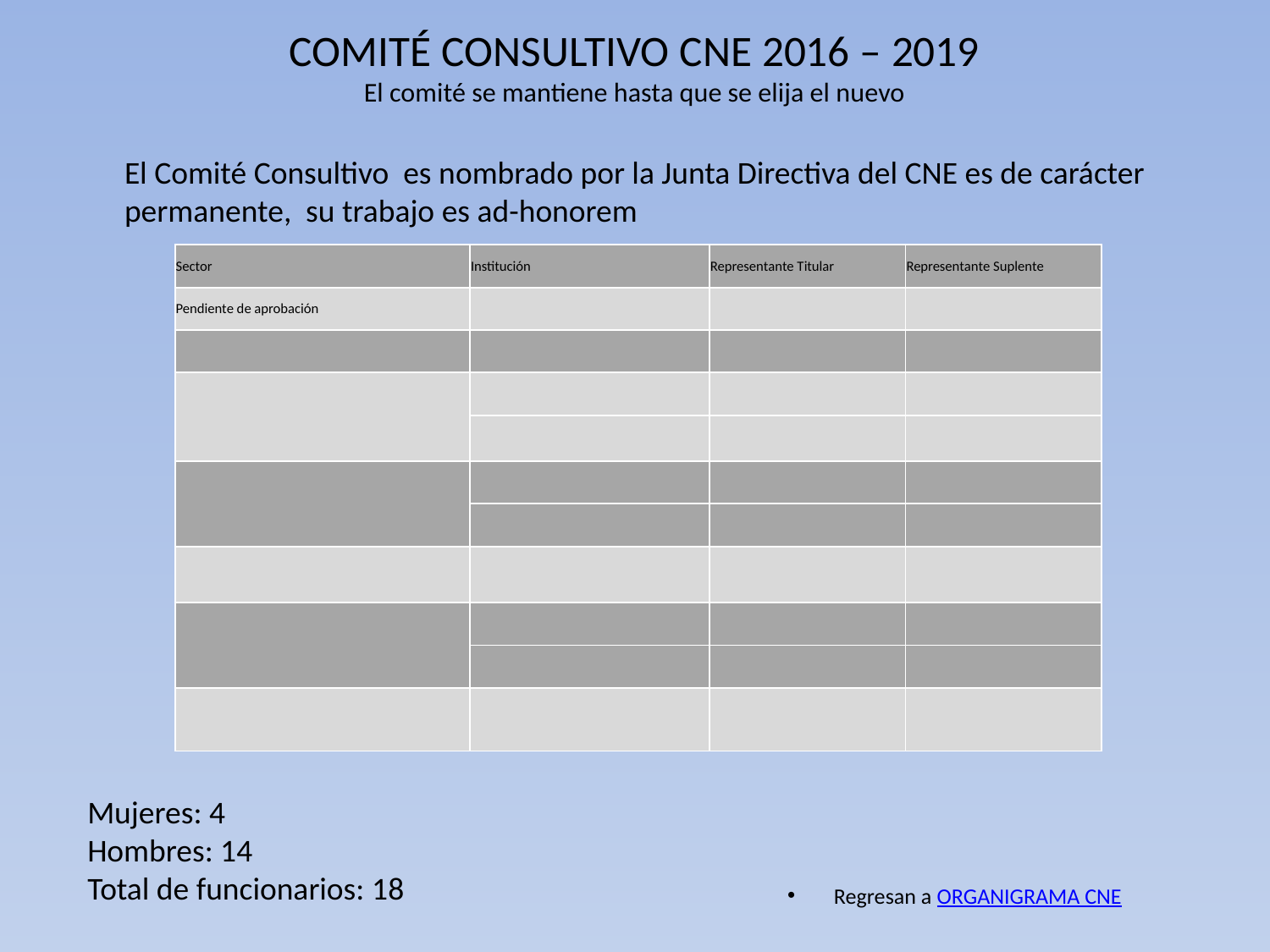

# COMITÉ CONSULTIVO CNE 2016 – 2019 El comité se mantiene hasta que se elija el nuevo
El Comité Consultivo  es nombrado por la Junta Directiva del CNE es de carácter permanente,  su trabajo es ad-honorem
| Sector | Institución | Representante Titular | Representante Suplente |
| --- | --- | --- | --- |
| Pendiente de aprobación |  |  |  |
|  |  |  |  |
|  |  |  |  |
|  |  |  |  |
|  |  |  |  |
|  |  |  |  |
|  |  |  |  |
|  |  |  |  |
|  |  |  |  |
|  |  |  |  |
Mujeres: 4
Hombres: 14
Total de funcionarios: 18
Regresan a ORGANIGRAMA CNE